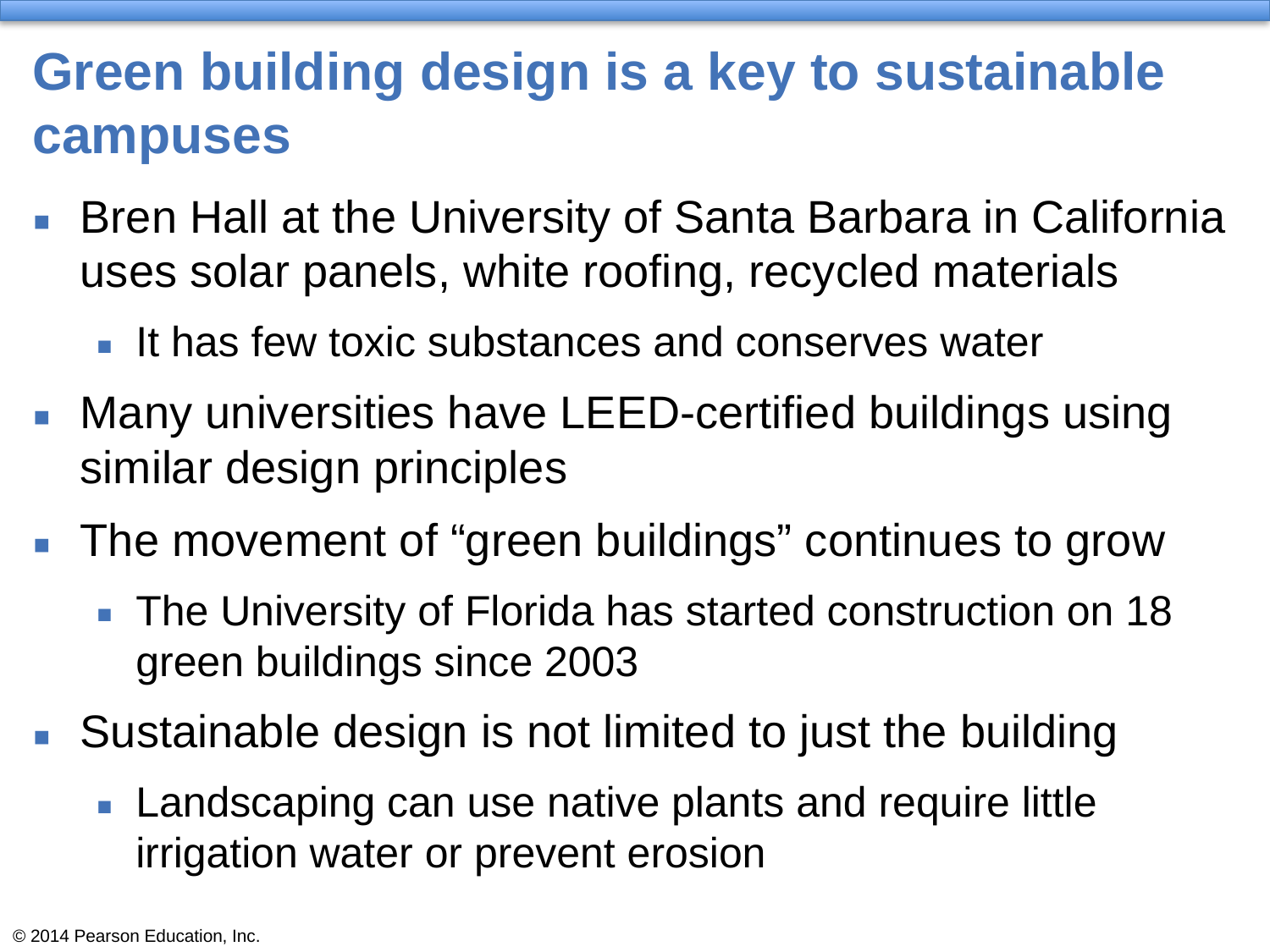

# Green building design is a key to sustainable campuses
Bren Hall at the University of Santa Barbara in California uses solar panels, white roofing, recycled materials
It has few toxic substances and conserves water
Many universities have LEED-certified buildings using similar design principles
The movement of “green buildings” continues to grow
The University of Florida has started construction on 18 green buildings since 2003
Sustainable design is not limited to just the building
Landscaping can use native plants and require little irrigation water or prevent erosion